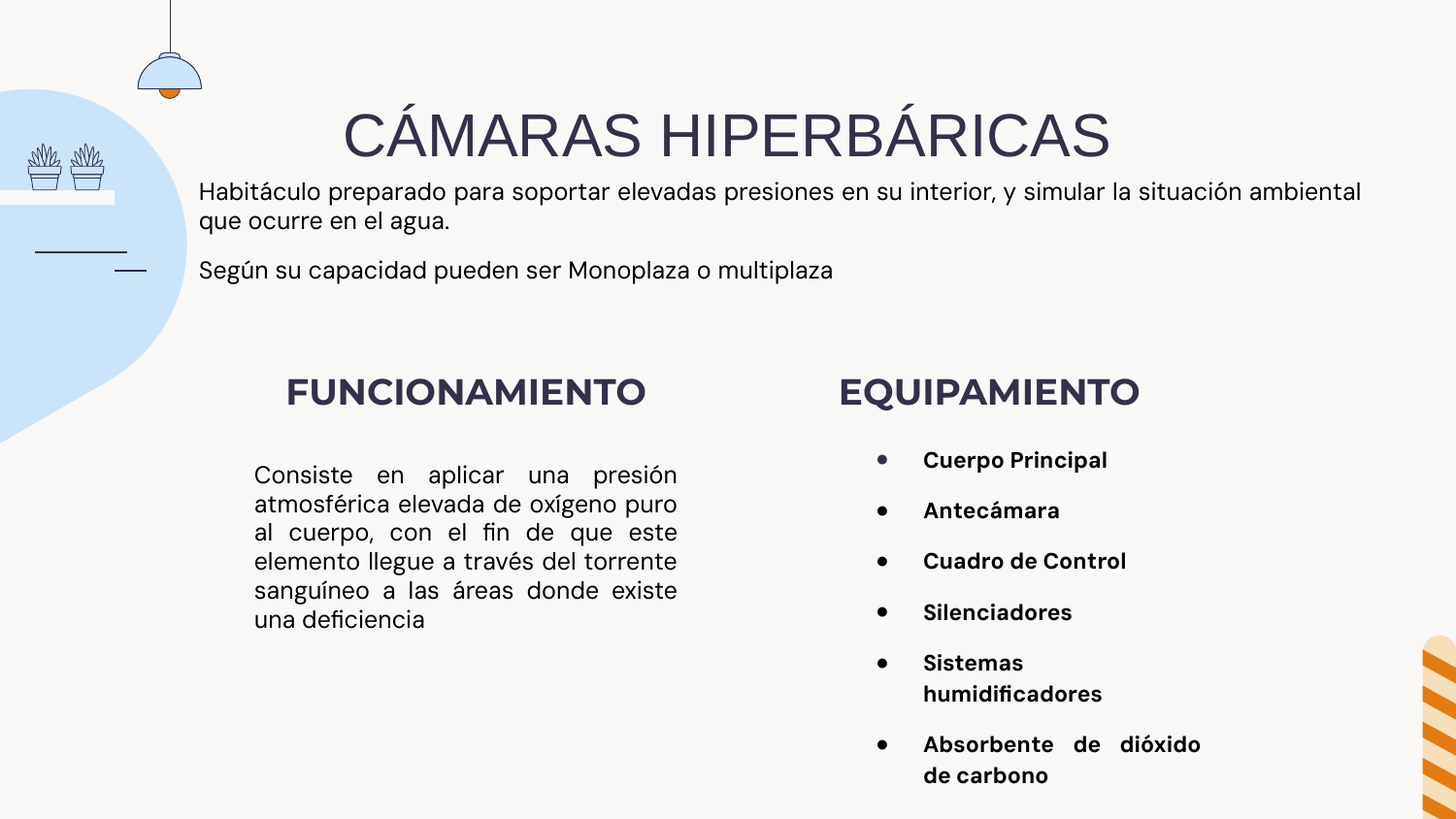

# CÁMARAS HIPERBÁRICAS
Habitáculo preparado para soportar elevadas presiones en su interior, y simular la situación ambiental que ocurre en el agua.
Según su capacidad pueden ser Monoplaza o multiplaza
FUNCIONAMIENTO
EQUIPAMIENTO
Cuerpo Principal
Antecámara
Cuadro de Control
Silenciadores
Sistemas humidificadores
Absorbente de dióxido de carbono
Consiste en aplicar una presión atmosférica elevada de oxígeno puro al cuerpo, con el fin de que este elemento llegue a través del torrente sanguíneo a las áreas donde existe una deficiencia